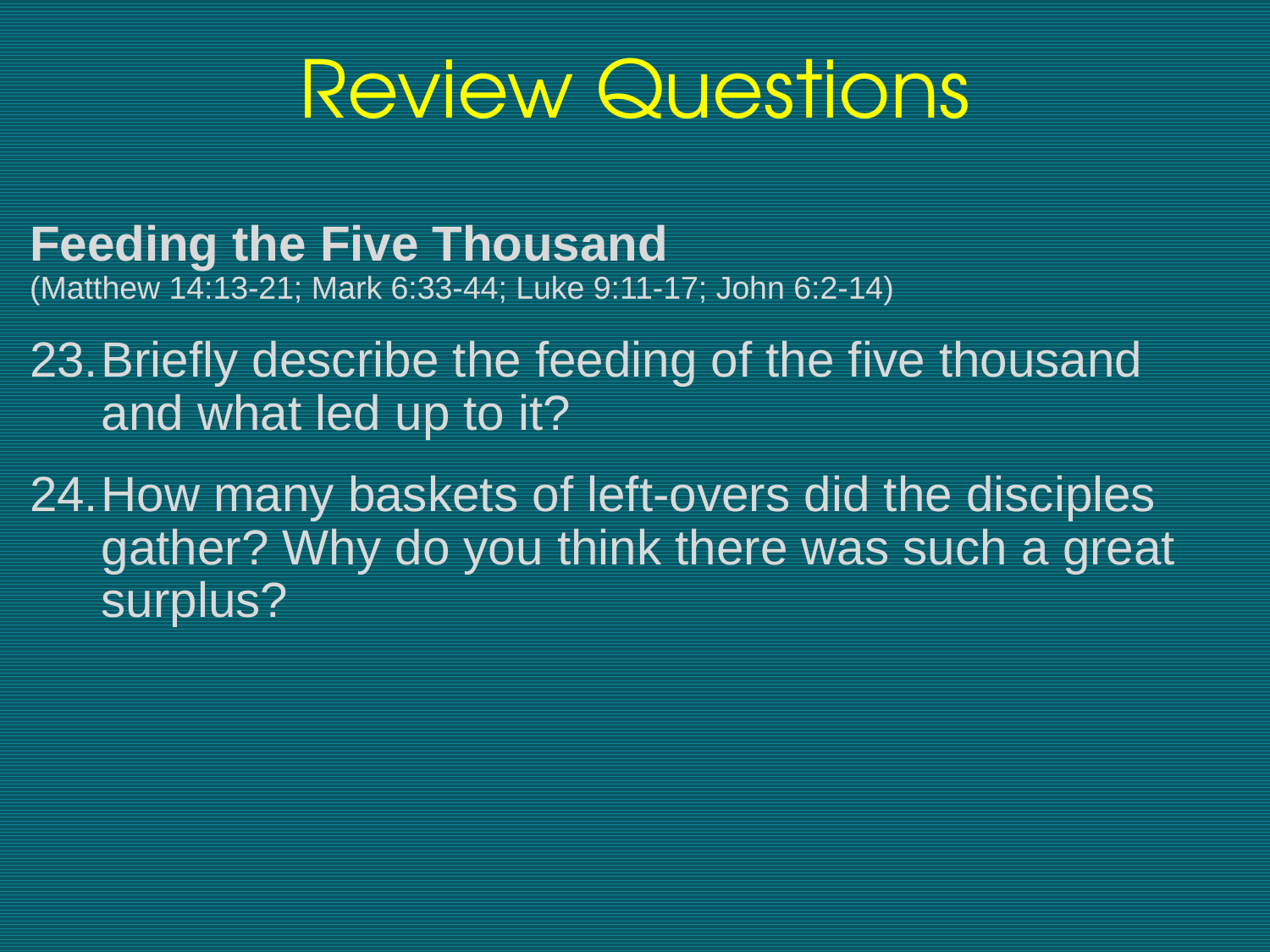

# Review Questions
Feeding the Five Thousand
(Matthew 14:13-21; Mark 6:33-44; Luke 9:11-17; John 6:2-14)
Briefly describe the feeding of the five thousand and what led up to it?
How many baskets of left-overs did the disciples gather? Why do you think there was such a great surplus?